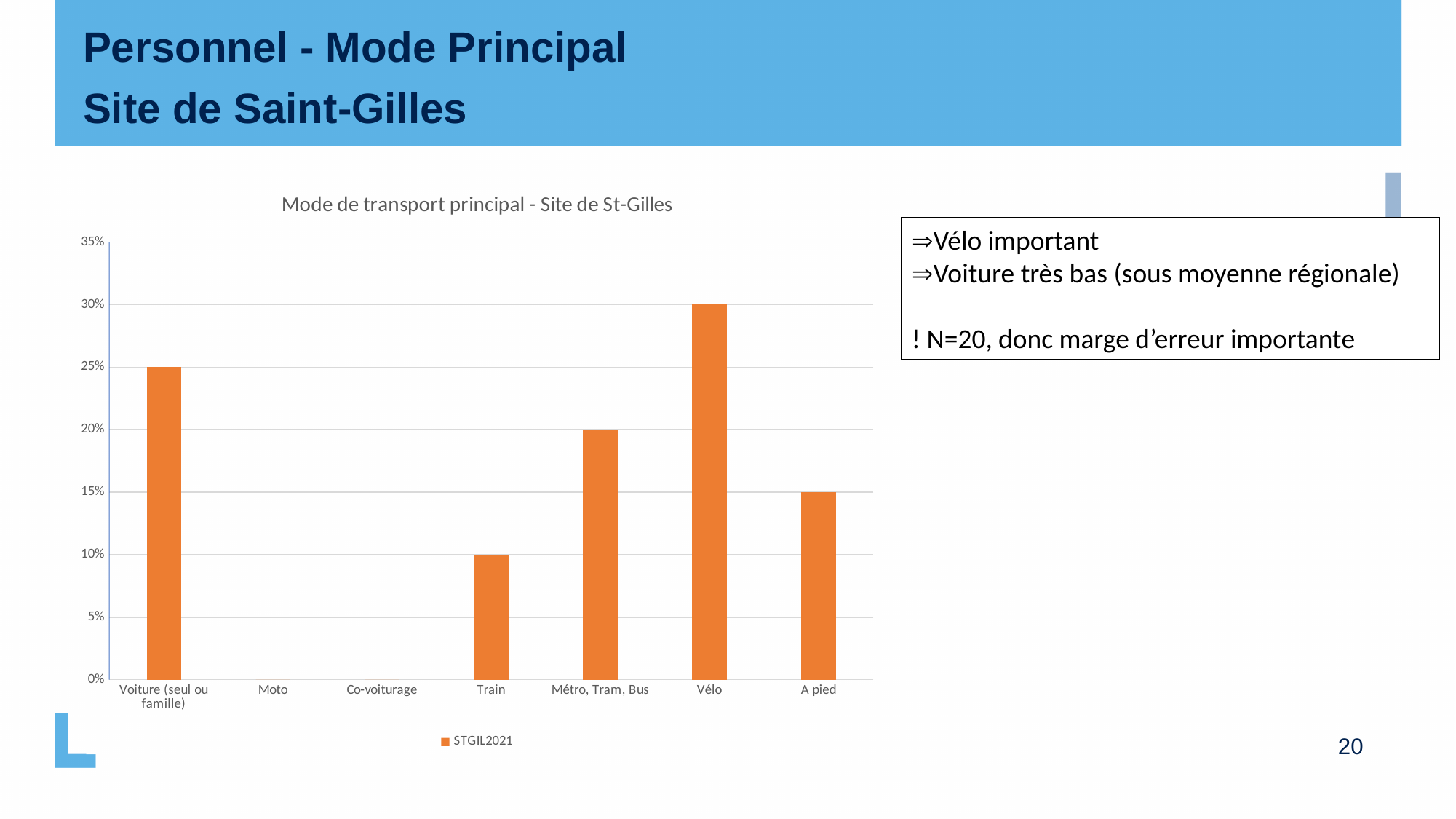

Personnel - Mode Principal
Site de Saint-Gilles

### Chart: Mode de transport principal - Site de St-Gilles

| Category | STGIL2021 |
|---|---|
| Voiture (seul ou famille) | 0.25 |
| Moto | 0.0 |
| Co-voiturage | 0.0 |
| Train | 0.1 |
| Métro, Tram, Bus | 0.2 |
| Vélo | 0.3 |
| A pied | 0.15 |
⇒Vélo important
⇒Voiture très bas (sous moyenne régionale)

! N=20, donc marge d’erreur importante

20